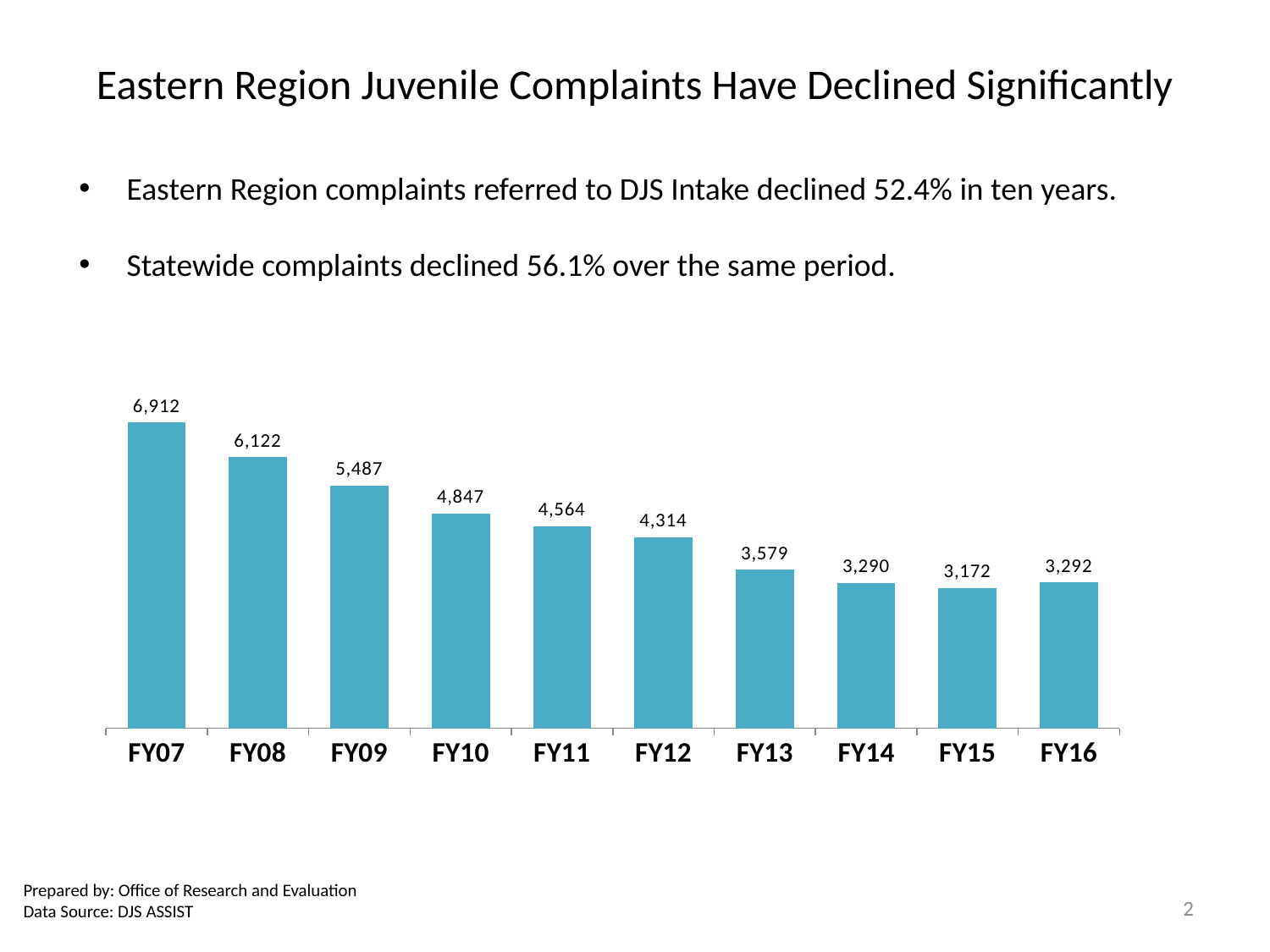

# Eastern Region Juvenile Complaints Have Declined Significantly

Eastern Region complaints referred to DJS Intake declined 52.4% in ten years.

Statewide complaints declined 56.1% over the same period.

### Chart

| Category | Complaints |
|---|---|
| FY16 | 3292.0 |
| FY15 | 3172.0 |
| FY14 | 3290.0 |
| FY13 | 3579.0 |
| FY12 | 4314.0 |
| FY11 | 4564.0 |
| FY10 | 4847.0 |
| FY09 | 5487.0 |
| FY08 | 6122.0 |
| FY07 | 6912.0 |
Prepared by: Office of Research and Evaluation
Data Source: DJS ASSIST
2